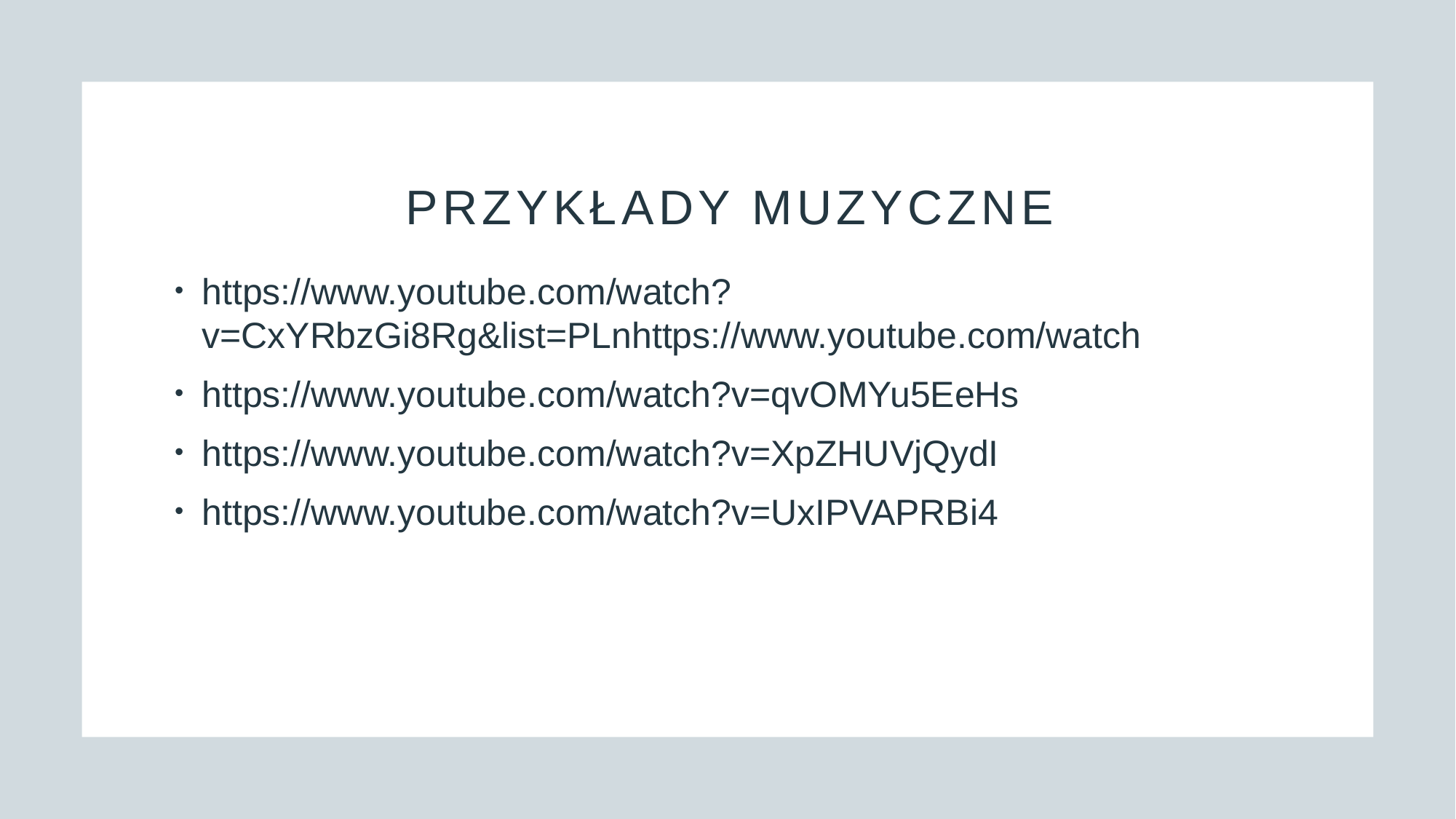

# Przykłady muzyczne
https://www.youtube.com/watch?v=CxYRbzGi8Rg&list=PLnhttps://www.youtube.com/watch
https://www.youtube.com/watch?v=qvOMYu5EeHs
https://www.youtube.com/watch?v=XpZHUVjQydI
https://www.youtube.com/watch?v=UxIPVAPRBi4